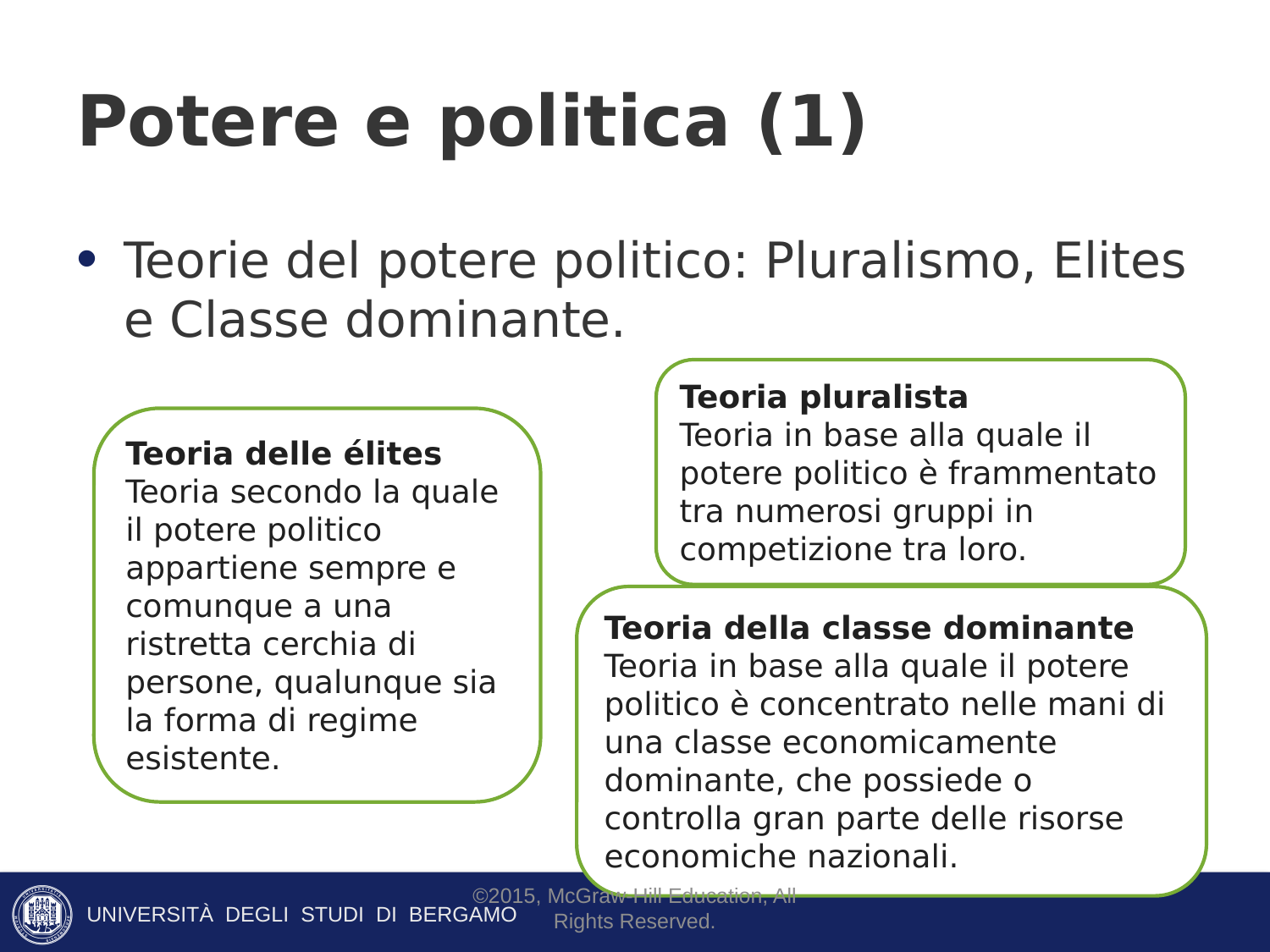

# Potere e politica (1)
Teorie del potere politico: Pluralismo, Elites e Classe dominante.

Teoria pluralista
Teoria in base alla quale il potere politico è frammentato tra numerosi gruppi in competizione tra loro.
Teoria delle élites
Teoria secondo la quale il potere politico appartiene sempre e comunque a una ristretta cerchia di persone, qualunque sia la forma di regime esistente.
Teoria della classe dominante
Teoria in base alla quale il potere politico è concentrato nelle mani di una classe economicamente dominante, che possiede o controlla gran parte delle risorse economiche nazionali.
©2015, McGraw-Hill Education, All Rights Reserved.
11